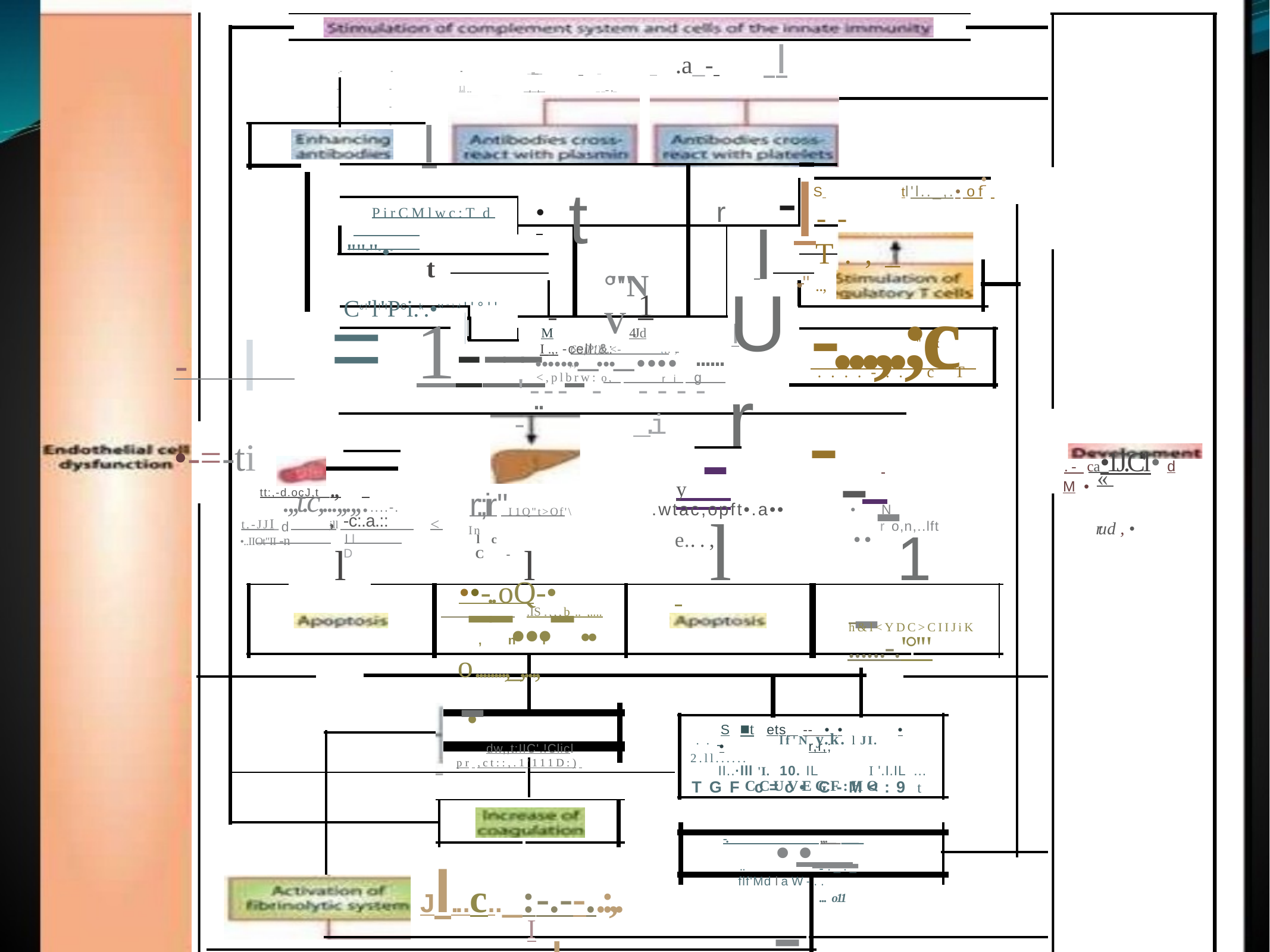

.a_- 	 I

.-	-	-
-	-	-	-
-	Ll
_...__	_ ._ ._

t
_	_ _... ,_

I

I

-

•

S 	tl'l.._,.• of

r
--	T.,_
PirCMlwc:T d

I
'""-"-•-Cc!'l!'IPCi.k.•M"ld''°''

t

•" ..,
°""NV
Ur

-...,.;c-

 	1
= 1----
......._..._.... ........

I
I

M	4Jd	I .,. -cell:&:

" t

-	•-=-ti
6<fPl)h,<-	,.,.
,,. ,..

....-..-c T

ri g
<,plbrw: o,
'--- - -
---- _.i

 -

-­

.- ca•1J.C'l• d M ­•

­

..--

«	rud , •

.,	, -c:.a.::­
y	e...,.
.,,t.c,...,,.,,.....-.d
r:;ir"I 1Q"t>Of'\ In
tt:,-d.ocJ,t

.wtac,opft•.a••
l
•
N	r o,n,..lft

<
t.-JJI	ill •..IIOt"II -n

1

I I D
lc	C-
l
l

--...-...
••-..oQ-•	o........,_,...,

 	......-.'°'"

.IS .,,,b .._,....

h&l<YDC>CIIJiK
,nf
-pr  ,ct::,.1'111D:)

S  ■t   ets    --   •  •	• •	r,r,;

.. 	lf'N y.k. l JI. 2.ll......
II..·lll 'I.  10. IL	I '.I.IL ...
TGF c=c• C-M<:9 t

dw,,t:IIC'.!Clicl

.._-

CCUVEGF:HO

-.
,,.	-	... o11

Jl...c.._:-.--..:,. -	·...I..
..	._._ flf'Md laW-..

I